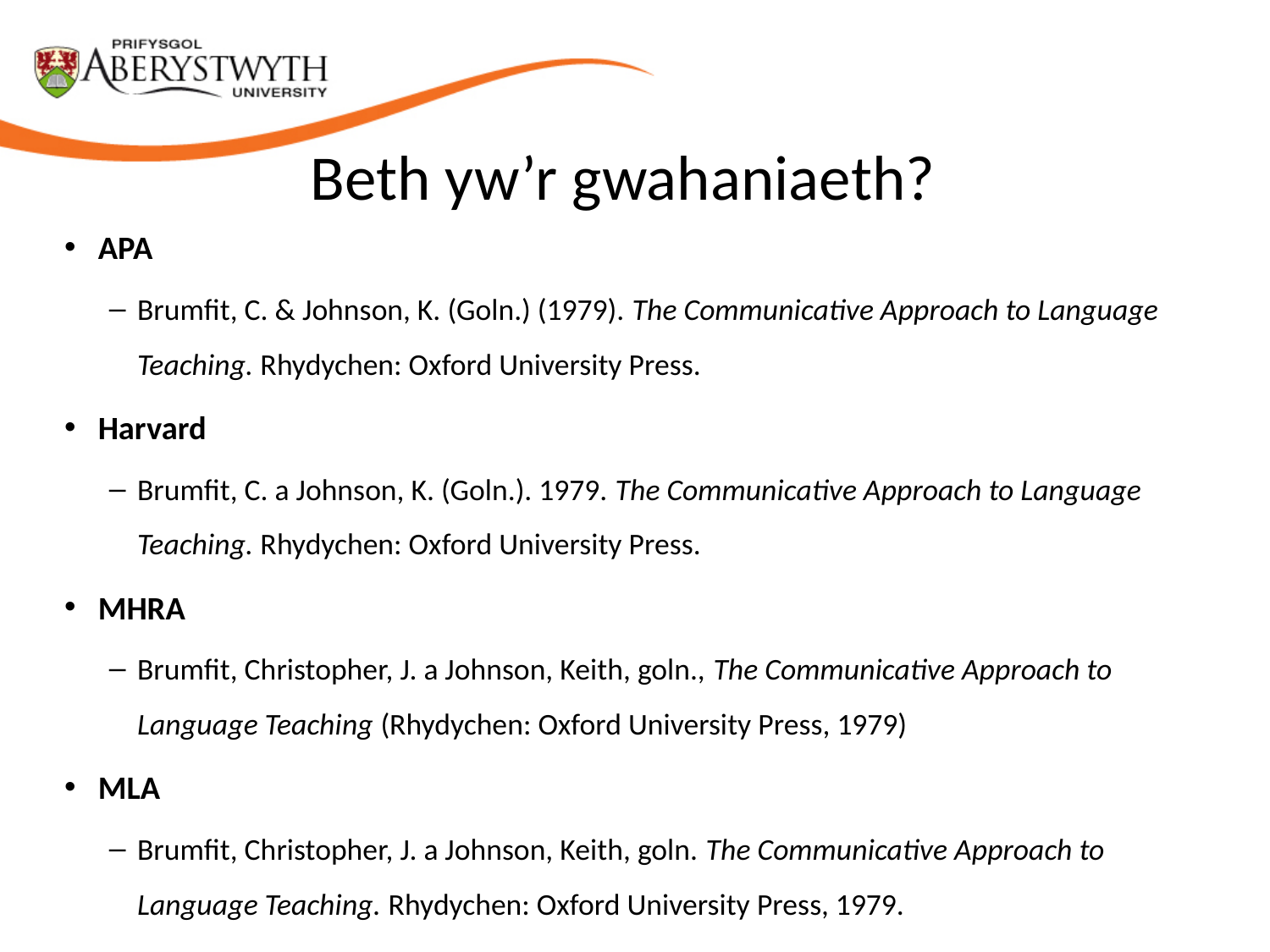

# Beth yw’r gwahaniaeth?
APA
Brumfit, C. & Johnson, K. (Goln.) (1979). The Communicative Approach to Language Teaching. Rhydychen: Oxford University Press.
Harvard
Brumfit, C. a Johnson, K. (Goln.). 1979. The Communicative Approach to Language Teaching. Rhydychen: Oxford University Press.
MHRA
Brumfit, Christopher, J. a Johnson, Keith, goln., The Communicative Approach to Language Teaching (Rhydychen: Oxford University Press, 1979)
MLA
Brumfit, Christopher, J. a Johnson, Keith, goln. The Communicative Approach to Language Teaching. Rhydychen: Oxford University Press, 1979.